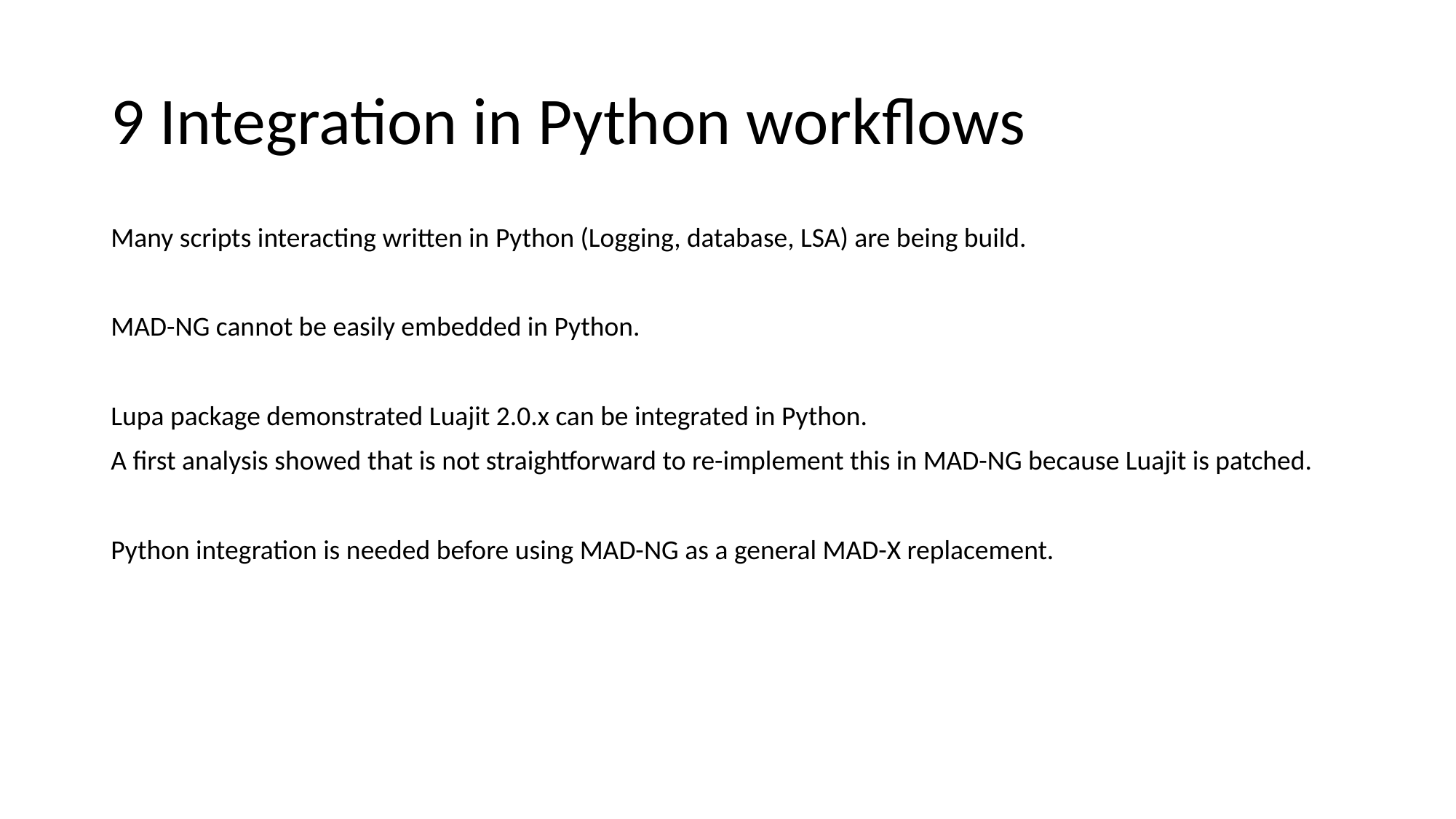

# 9 Integration in Python workflows
Many scripts interacting written in Python (Logging, database, LSA) are being build.

MAD-NG cannot be easily embedded in Python.

Lupa package demonstrated Luajit 2.0.x can be integrated in Python.
A first analysis showed that is not straightforward to re-implement this in MAD-NG because Luajit is patched.

Python integration is needed before using MAD-NG as a general MAD-X replacement.